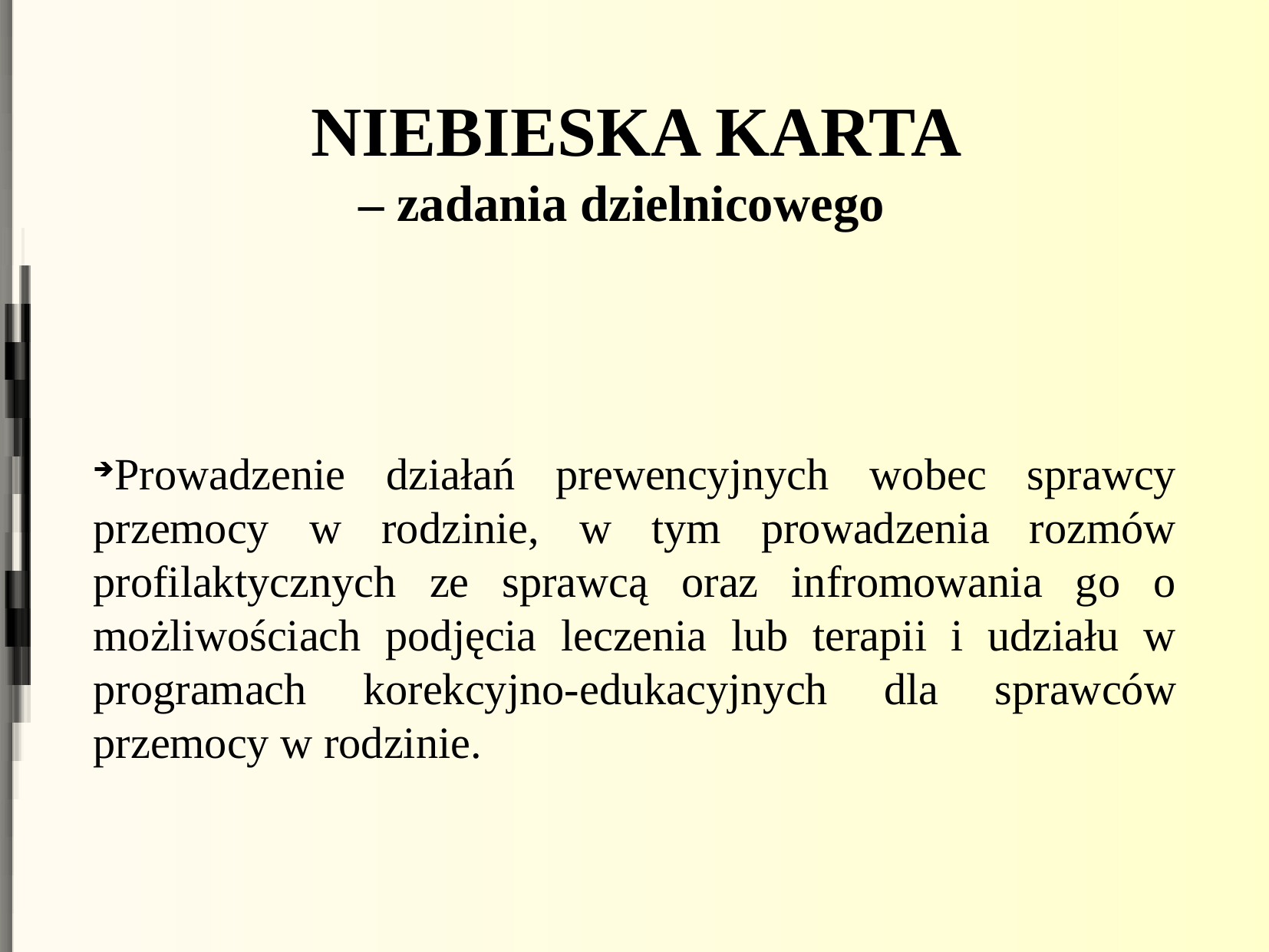

NIEBIESKA KARTA
– zadania dzielnicowego

Prowadzenie działań prewencyjnych wobec sprawcy przemocy w rodzinie, w tym prowadzenia rozmów profilaktycznych ze sprawcą oraz infromowania go o możliwościach podjęcia leczenia lub terapii i udziału w programach korekcyjno-edukacyjnych dla sprawców przemocy w rodzinie.